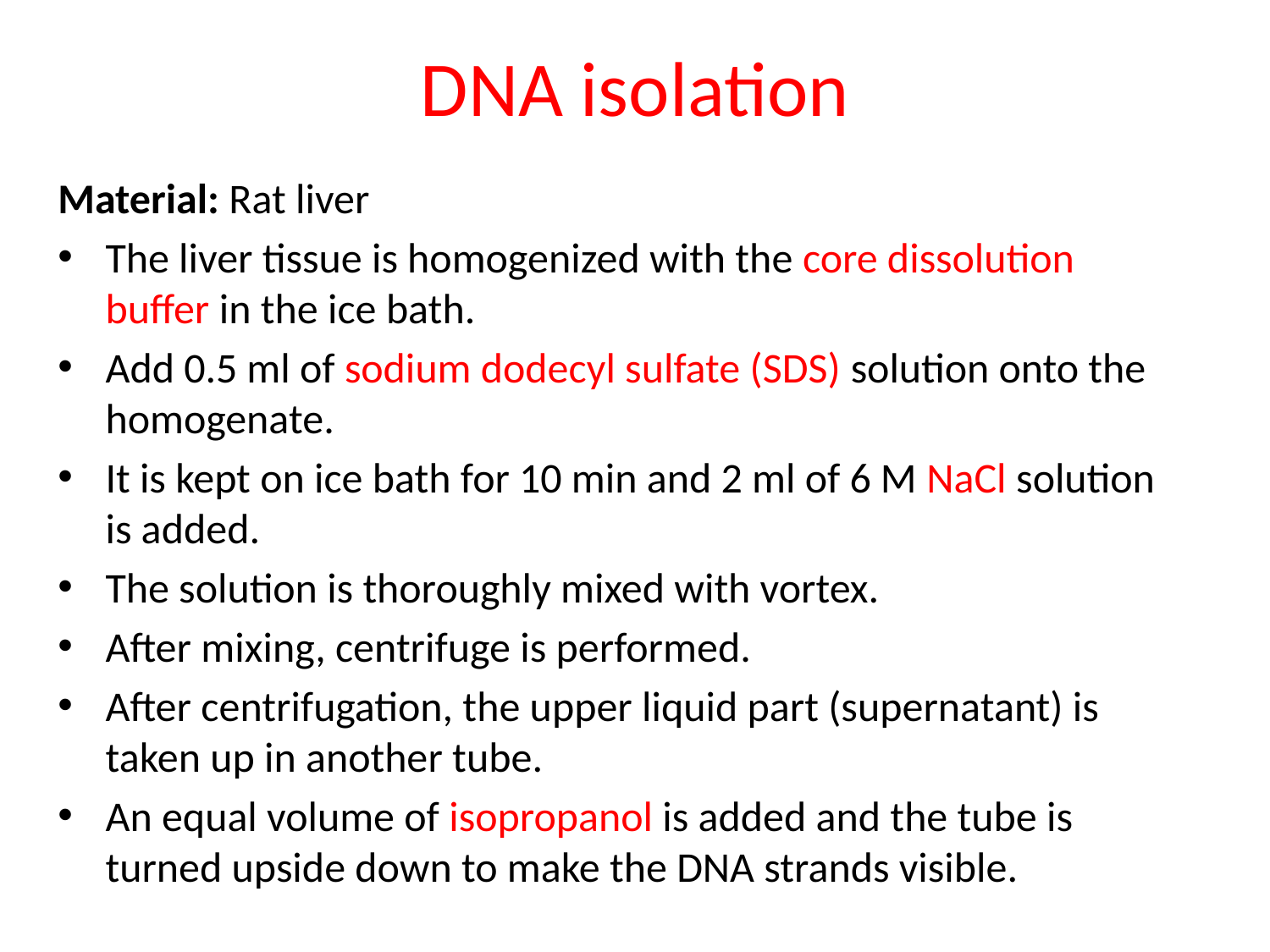

# DNA isolation
Material: Rat liver
The liver tissue is homogenized with the core dissolution buffer in the ice bath.
Add 0.5 ml of sodium dodecyl sulfate (SDS) solution onto the homogenate.
It is kept on ice bath for 10 min and 2 ml of 6 M NaCl solution is added.
The solution is thoroughly mixed with vortex.
After mixing, centrifuge is performed.
After centrifugation, the upper liquid part (supernatant) is taken up in another tube.
An equal volume of isopropanol is added and the tube is turned upside down to make the DNA strands visible.